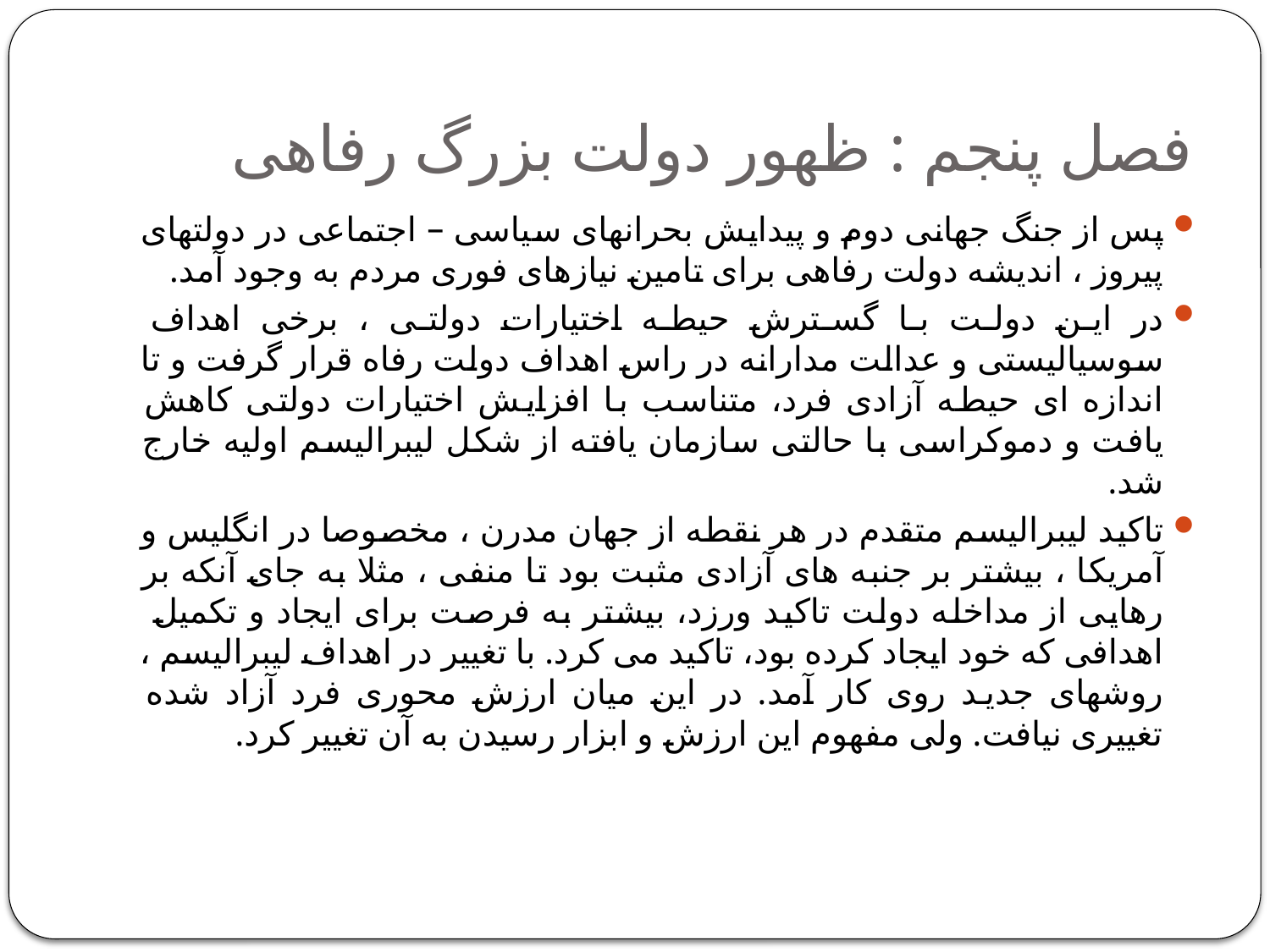

# فصل پنجم : ظهور دولت بزرگ رفاهی
پس از جنگ جهانی دوم و پیدایش بحرانهای سیاسی – اجتماعی در دولتهای پیروز ، اندیشه دولت رفاهی برای تامین نیازهای فوری مردم به وجود آمد.
در این دولت با گسترش حیطه اختیارات دولتی ، برخی اهداف سوسیالیستی و عدالت مدارانه در راس اهداف دولت رفاه قرار گرفت و تا اندازه ای حیطه آزادی فرد، متناسب با افزایش اختیارات دولتی کاهش یافت و دموکراسی با حالتی سازمان یافته از شکل لیبرالیسم اولیه خارج شد.
تاکید لیبرالیسم متقدم در هر نقطه از جهان مدرن ، مخصوصا در انگلیس و آمریکا ، بیشتر بر جنبه های آزادی مثبت بود تا منفی ، مثلا به جای آنکه بر رهایی از مداخله دولت تاکید ورزد، بیشتر به فرصت برای ایجاد و تکمیل  اهدافی که خود ایجاد کرده بود، تاکید می کرد. با تغییر در اهداف لیبرالیسم ، روشهای جدید روی کار آمد. در این میان ارزش محوری فرد آزاد شده تغییری نیافت. ولی مفهوم این ارزش و ابزار رسیدن به آن تغییر کرد.